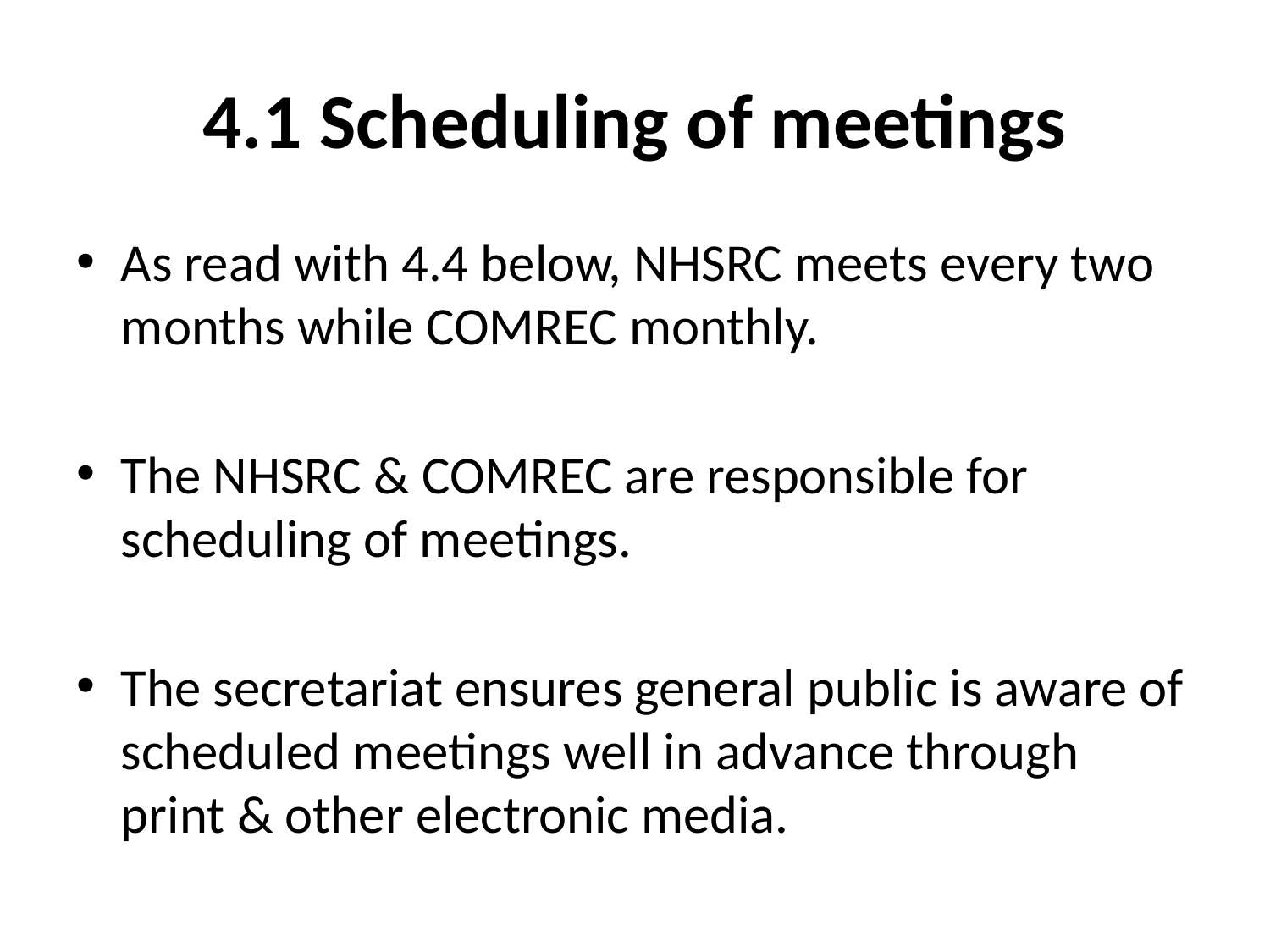

# 4.1 Scheduling of meetings
As read with 4.4 below, NHSRC meets every two months while COMREC monthly.

The NHSRC & COMREC are responsible for scheduling of meetings.

The secretariat ensures general public is aware of scheduled meetings well in advance through print & other electronic media.